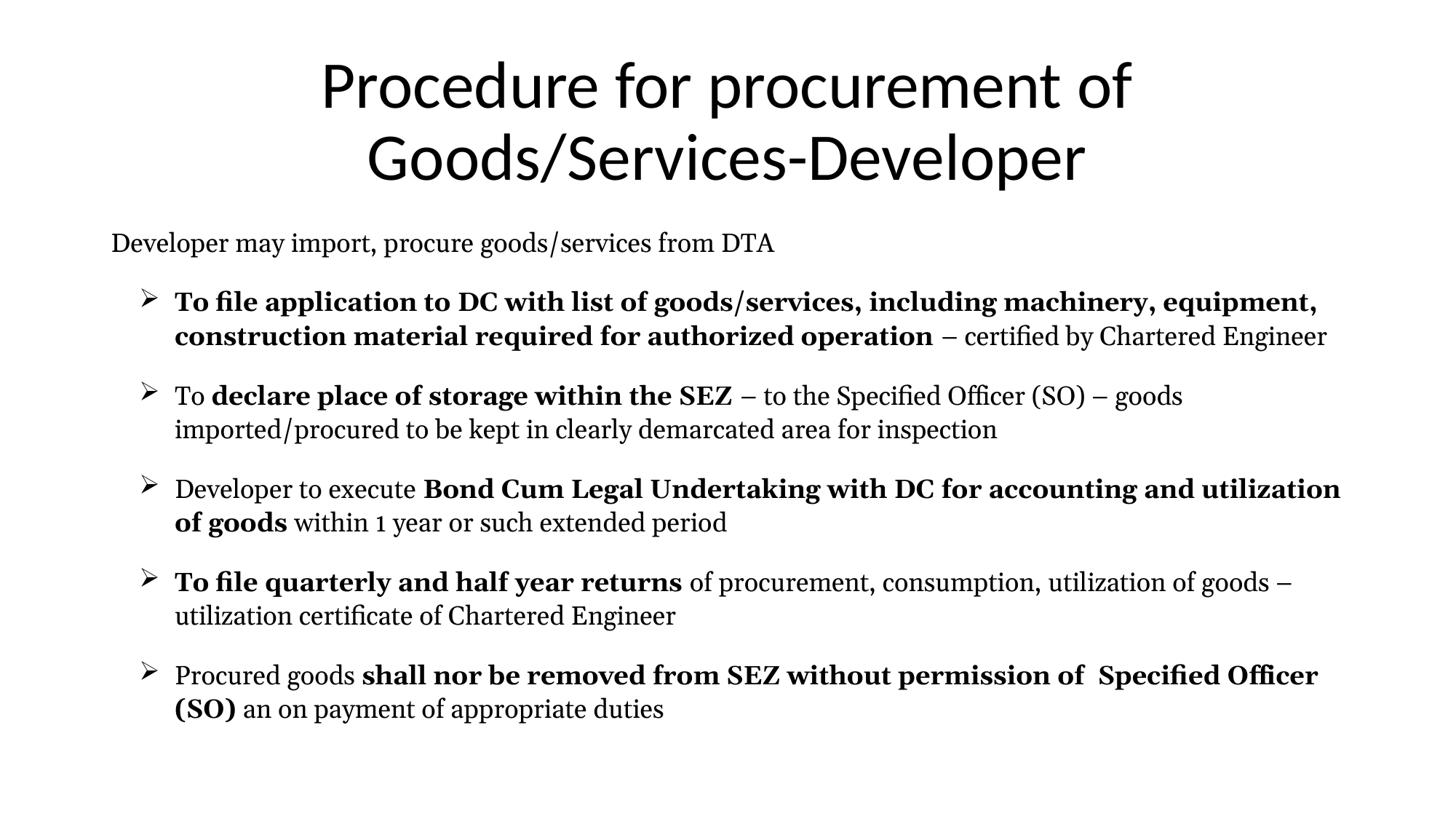

# Procedure for procurement of Goods/Services-Developer
Developer may import, procure goods/services from DTA
To file application to DC with list of goods/services, including machinery, equipment, construction material required for authorized operation – certified by Chartered Engineer
To declare place of storage within the SEZ – to the Specified Officer (SO) – goods imported/procured to be kept in clearly demarcated area for inspection
Developer to execute Bond Cum Legal Undertaking with DC for accounting and utilization of goods within 1 year or such extended period
To file quarterly and half year returns of procurement, consumption, utilization of goods – utilization certificate of Chartered Engineer
Procured goods shall nor be removed from SEZ without permission of  Specified Officer (SO) an on payment of appropriate duties